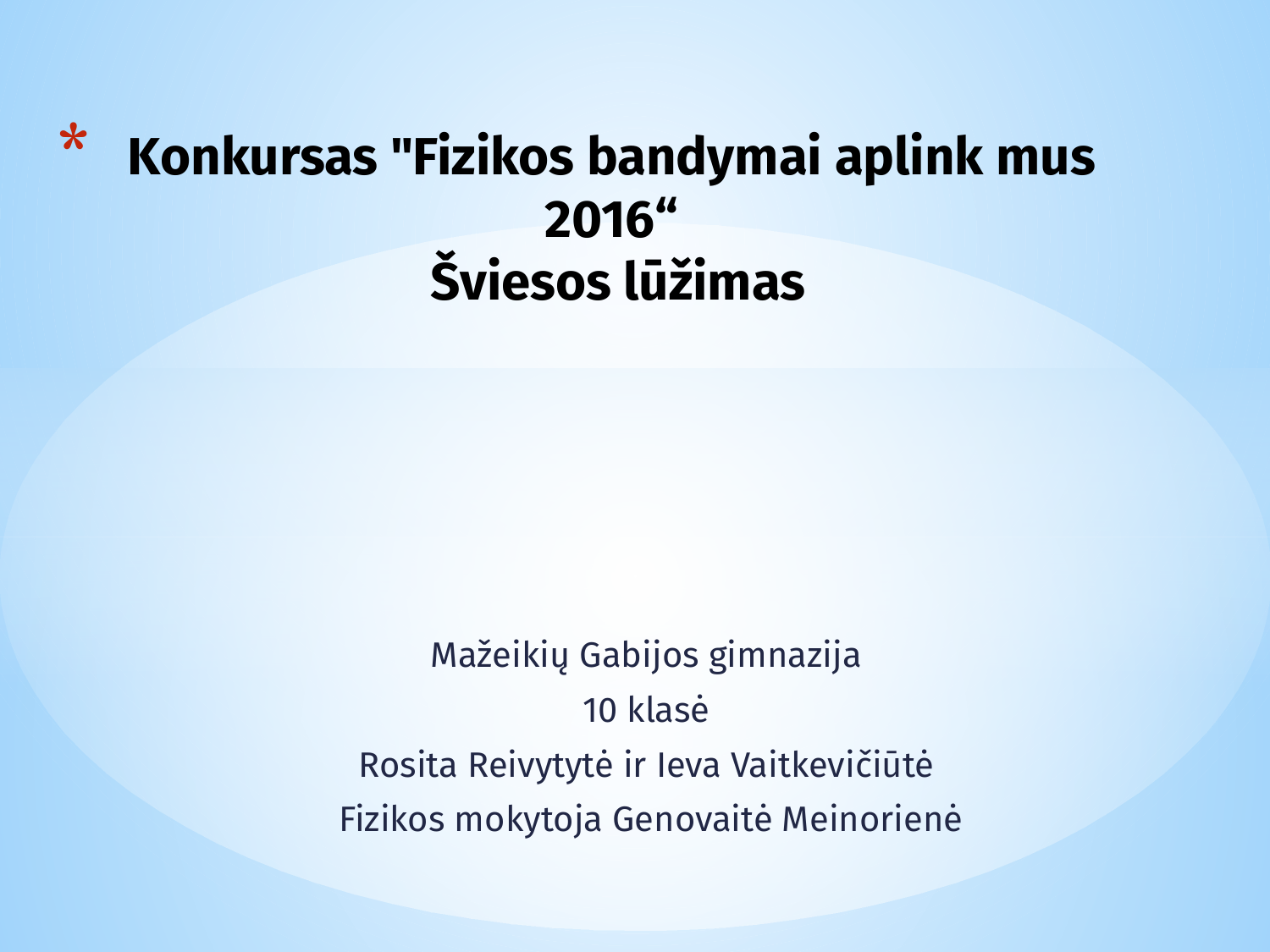

# Konkursas "Fizikos bandymai aplink mus 2016“ Šviesos lūžimas
Mažeikių Gabijos gimnazija
10 klasė
Rosita Reivytytė ir Ieva Vaitkevičiūtė
 Fizikos mokytoja Genovaitė Meinorienė